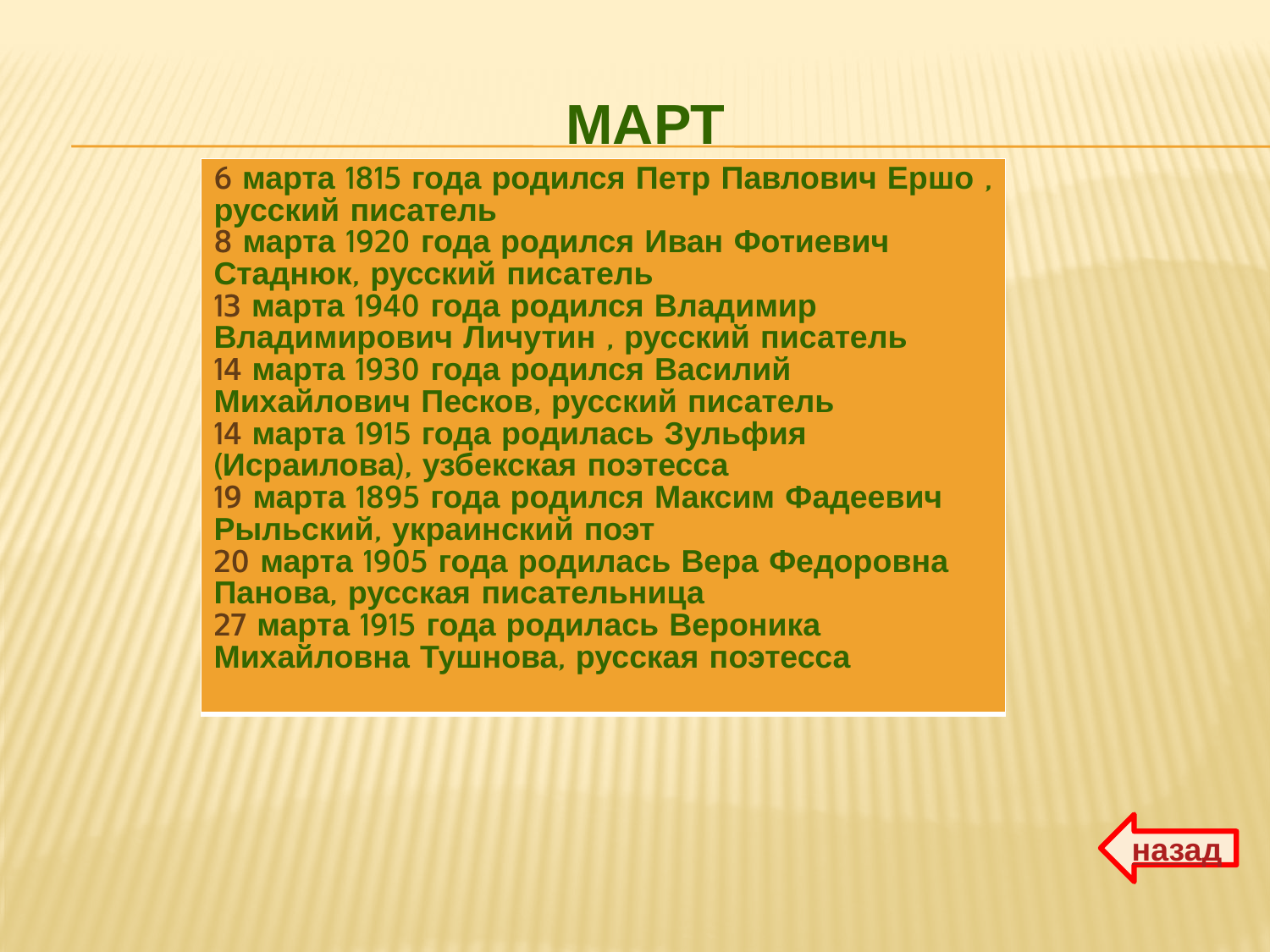

# март
| 6 марта 1815 года родился Петр Павлович Ершо , русский писатель 8 марта 1920 года родился Иван Фотиевич Стаднюк, русский писатель 13 марта 1940 года родился Владимир Владимирович Личутин , русский писатель 14 марта 1930 года родился Василий Михайлович Песков, русский писатель 14 марта 1915 года родилась Зульфия (Исраилова), узбекская поэтесса 19 марта 1895 года родился Максим Фадеевич Рыльский, украинский поэт 20 марта 1905 года родилась Вера Федоровна Панова, русская писательница 27 марта 1915 года родилась Вероника Михайловна Тушнова, русская поэтесса |
| --- |
назад